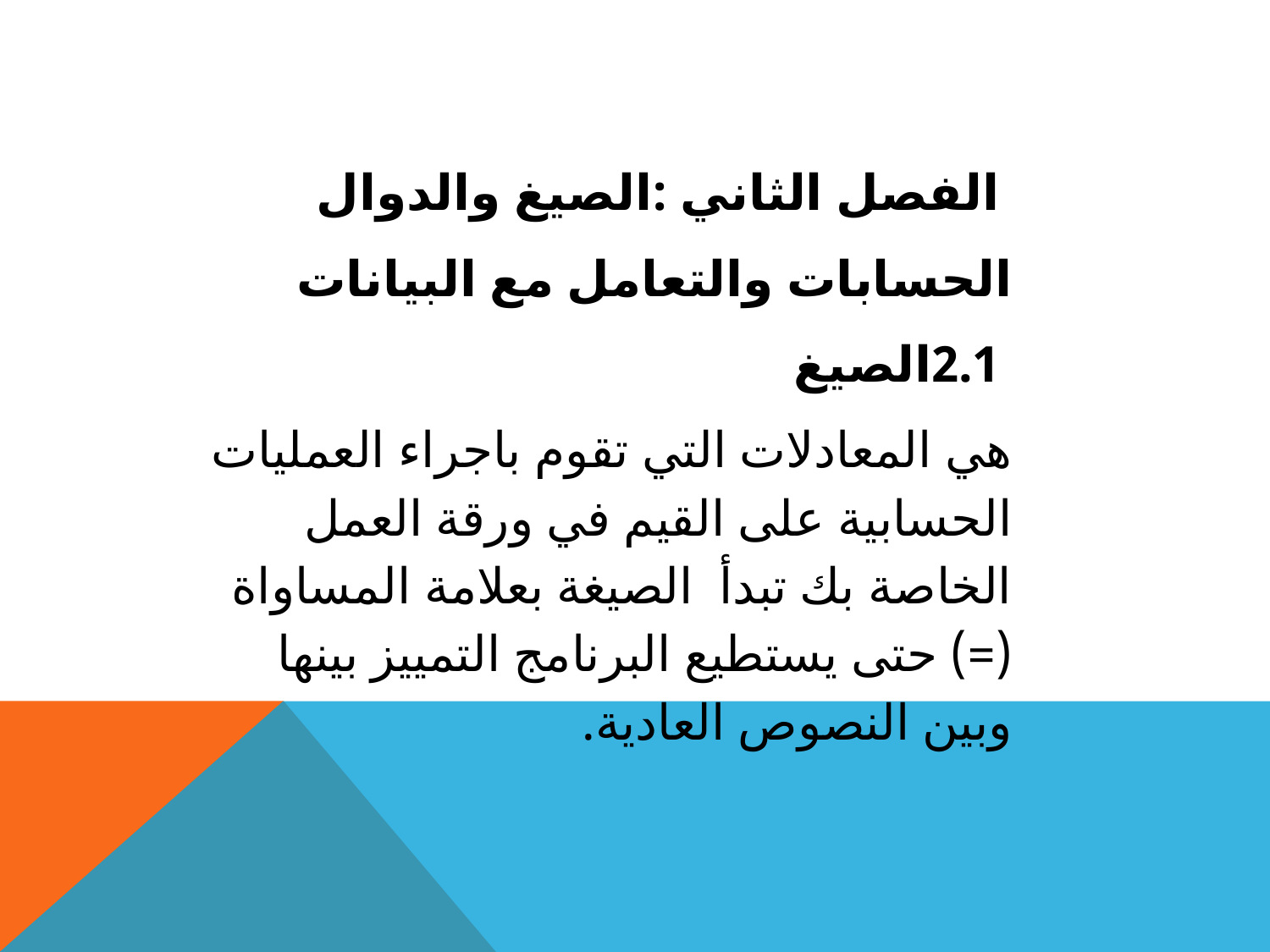

الفصل الثاني :الصيغ والدوال
الحسابات والتعامل مع البيانات
 2.1الصيغ
هي المعادلات التي تقوم باجراء العمليات الحسابية على القيم في ورقة العمل الخاصة بك تبدأ  الصيغة بعلامة المساواة (=) حتى يستطيع البرنامج التمييز بينها وبين النصوص العادية.